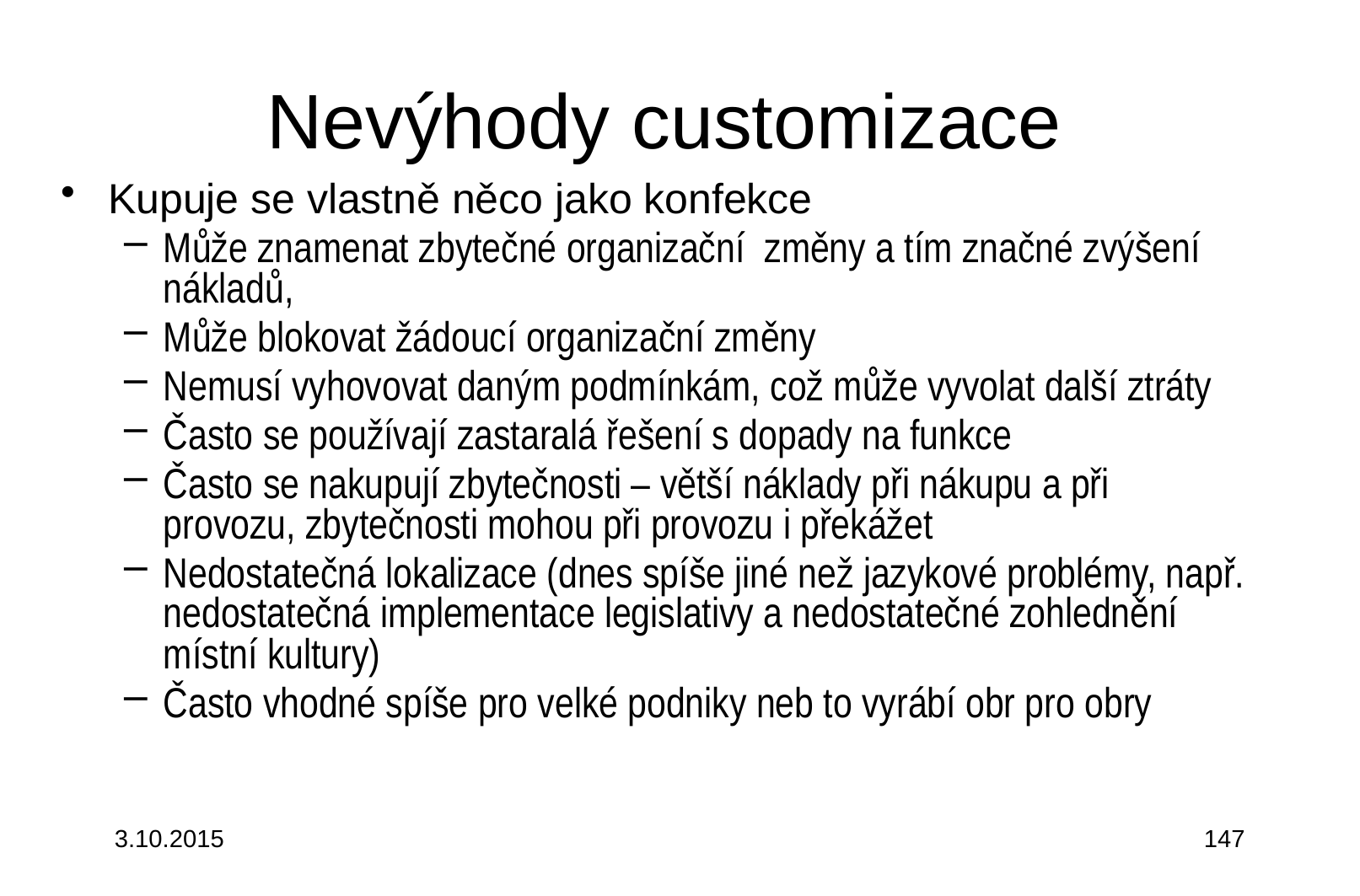

# Nevýhody customizace
Kupuje se vlastně něco jako konfekce
Může znamenat zbytečné organizační  změny a tím značné zvýšení nákladů,
Může blokovat žádoucí organizační změny
Nemusí vyhovovat daným podmínkám, což může vyvolat další ztráty
Často se používají zastaralá řešení s dopady na funkce
Často se nakupují zbytečnosti – větší náklady při nákupu a při provozu, zbytečnosti mohou při provozu i překážet
Nedostatečná lokalizace (dnes spíše jiné než jazykové problémy, např. nedostatečná implementace legislativy a nedostatečné zohlednění místní kultury)
Často vhodné spíše pro velké podniky neb to vyrábí obr pro obry
3.10.2015
147